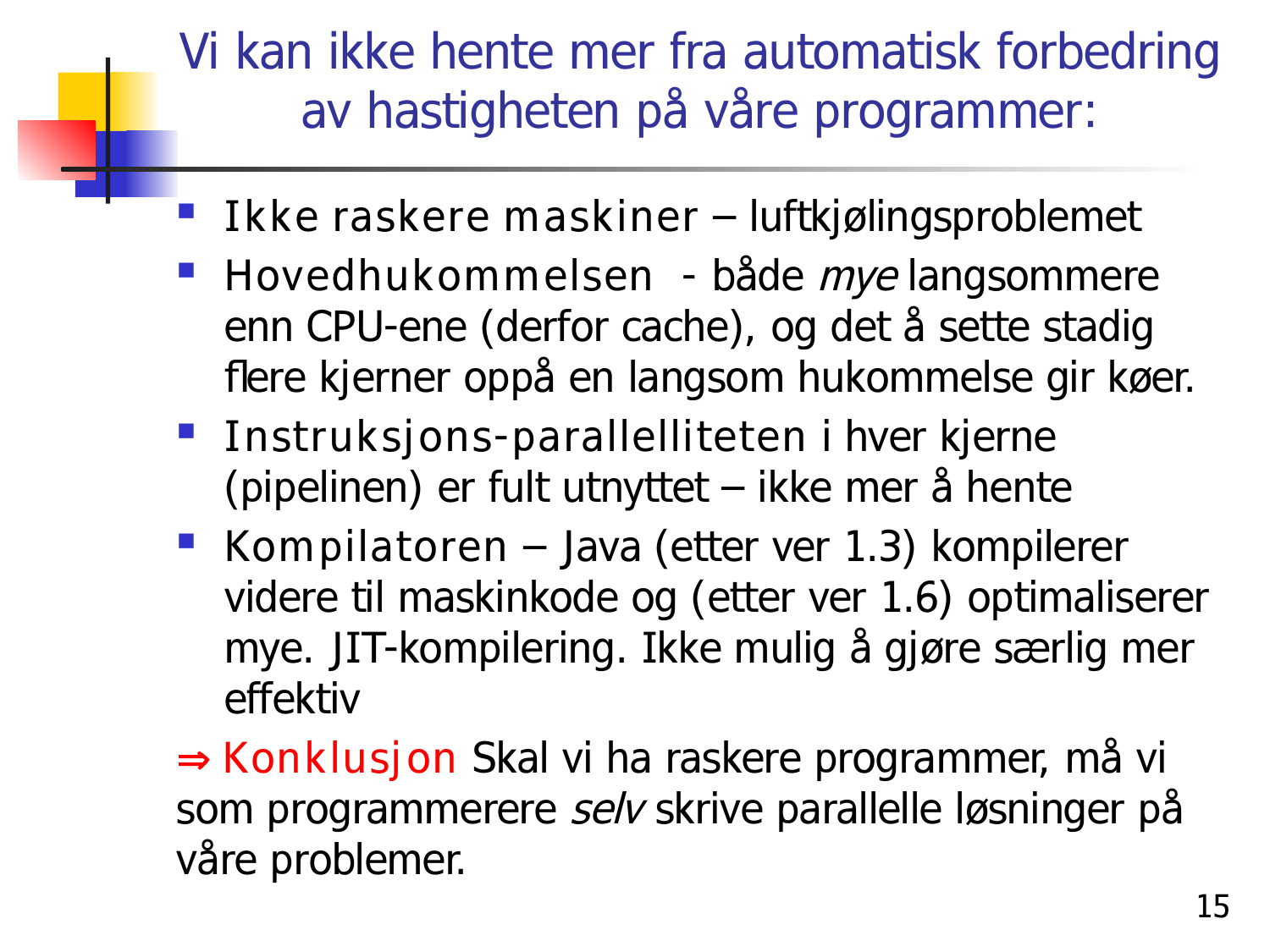

# Vi kan ikke hente mer fra automatisk forbedring av hastigheten på våre programmer:
Ikke raskere maskiner – luftkjølingsproblemet
Hovedhukommelsen  - både mye langsommere enn CPU-ene (derfor cache), og det å sette stadig flere kjerner oppå en langsom hukommelse gir køer.
Instruksjons-parallelliteten i hver kjerne (pipelinen) er fult utnyttet – ikke mer å hente
Kompilatoren – Java (etter ver 1.3) kompilerer videre til maskinkode og (etter ver 1.6) optimaliserer mye. JIT-kompilering. Ikke mulig å gjøre særlig mer effektiv
⇒ Konklusjon Skal vi ha raskere programmer, må vi som programmerere selv skrive parallelle løsninger på våre problemer.
15